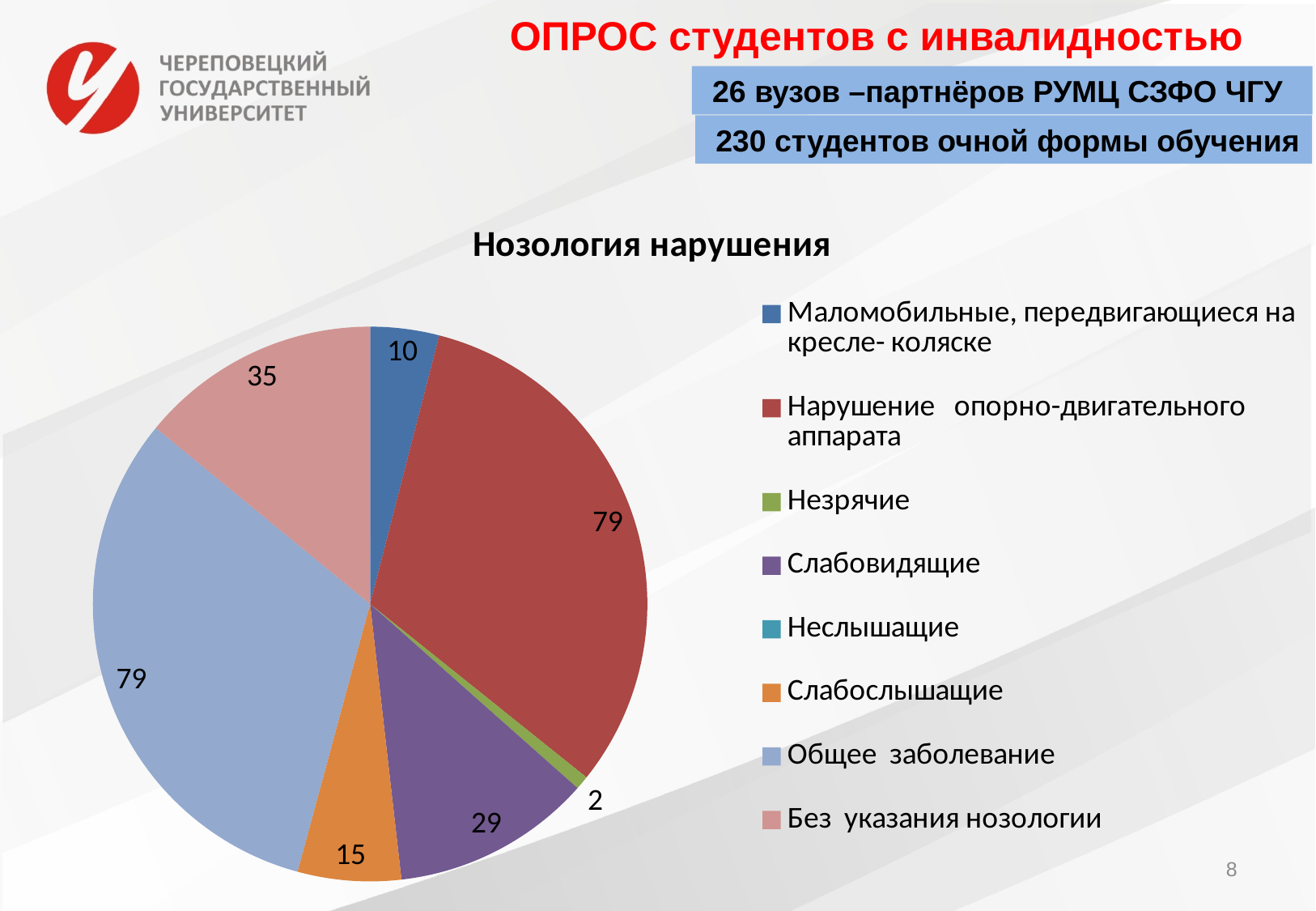

ОПРОС студентов с инвалидностью
 26 вузов –партнёров РУМЦ СЗФО ЧГУ
 230 студентов очной формы обучения

### Chart:

| Category | Нозология нарушения |
|---|---|
| Маломобильные, передвигающиеся на кресле- коляске | 10.0 |
| Нарушение   опорно-двигательного аппарата | 79.0 |
| Незрячие  | 2.0 |
| Слабовидящие  | 29.0 |
| Неслышащие  | 0.0 |
| Слабослышащие  | 15.0 |
| Общее  заболевание | 79.0 |
| Без  указания нозологии | 35.0 |
8